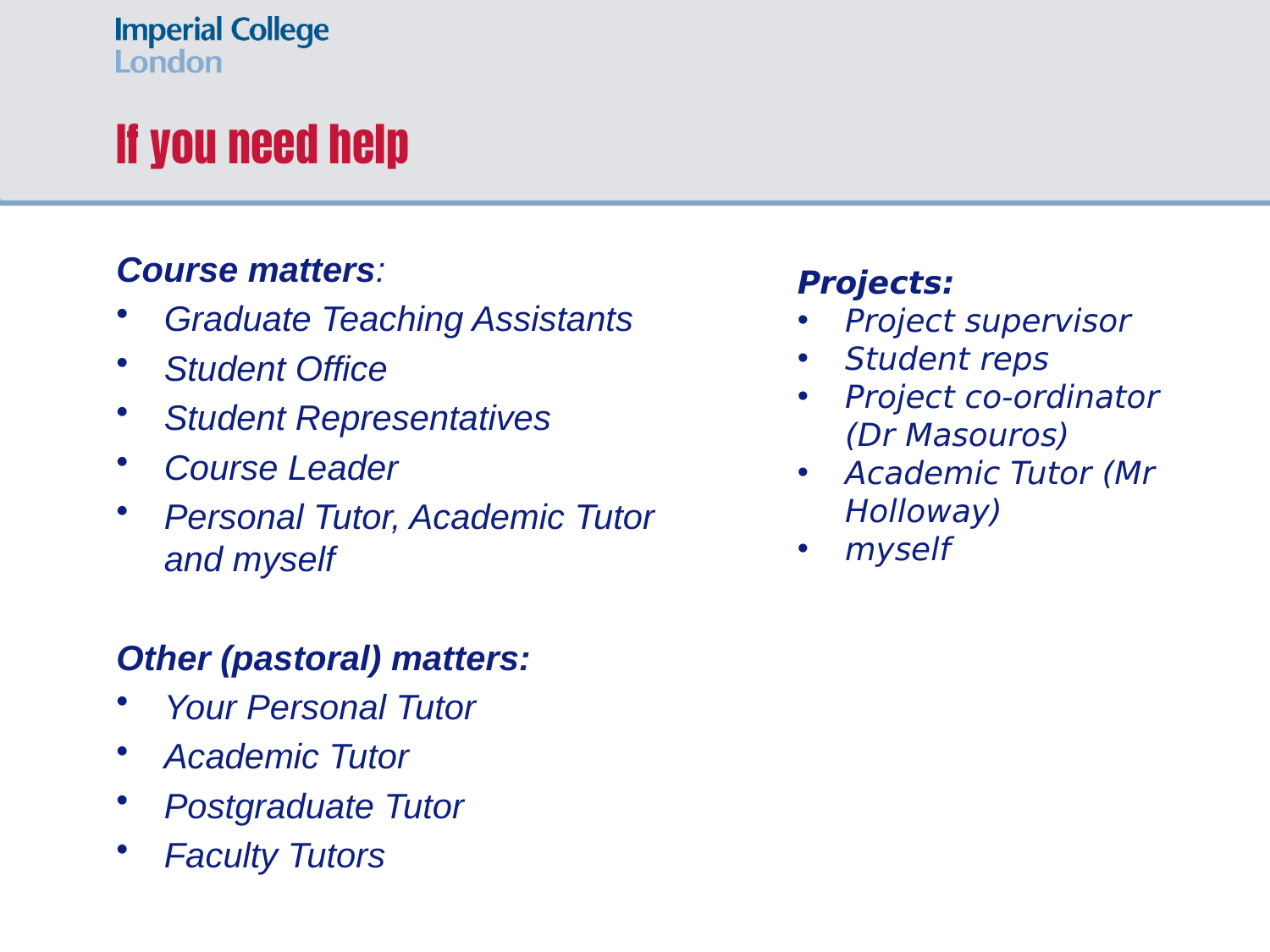

# If you need help
Course matters:
Graduate Teaching Assistants
Student Office
Student Representatives
Course Leader
Personal Tutor, Academic Tutor and myself

Other (pastoral) matters:
Your Personal Tutor
Academic Tutor
Postgraduate Tutor
Faculty Tutors
Projects:
Project supervisor
Student reps
Project co-ordinator (Dr Masouros)
Academic Tutor (Mr Holloway)
myself